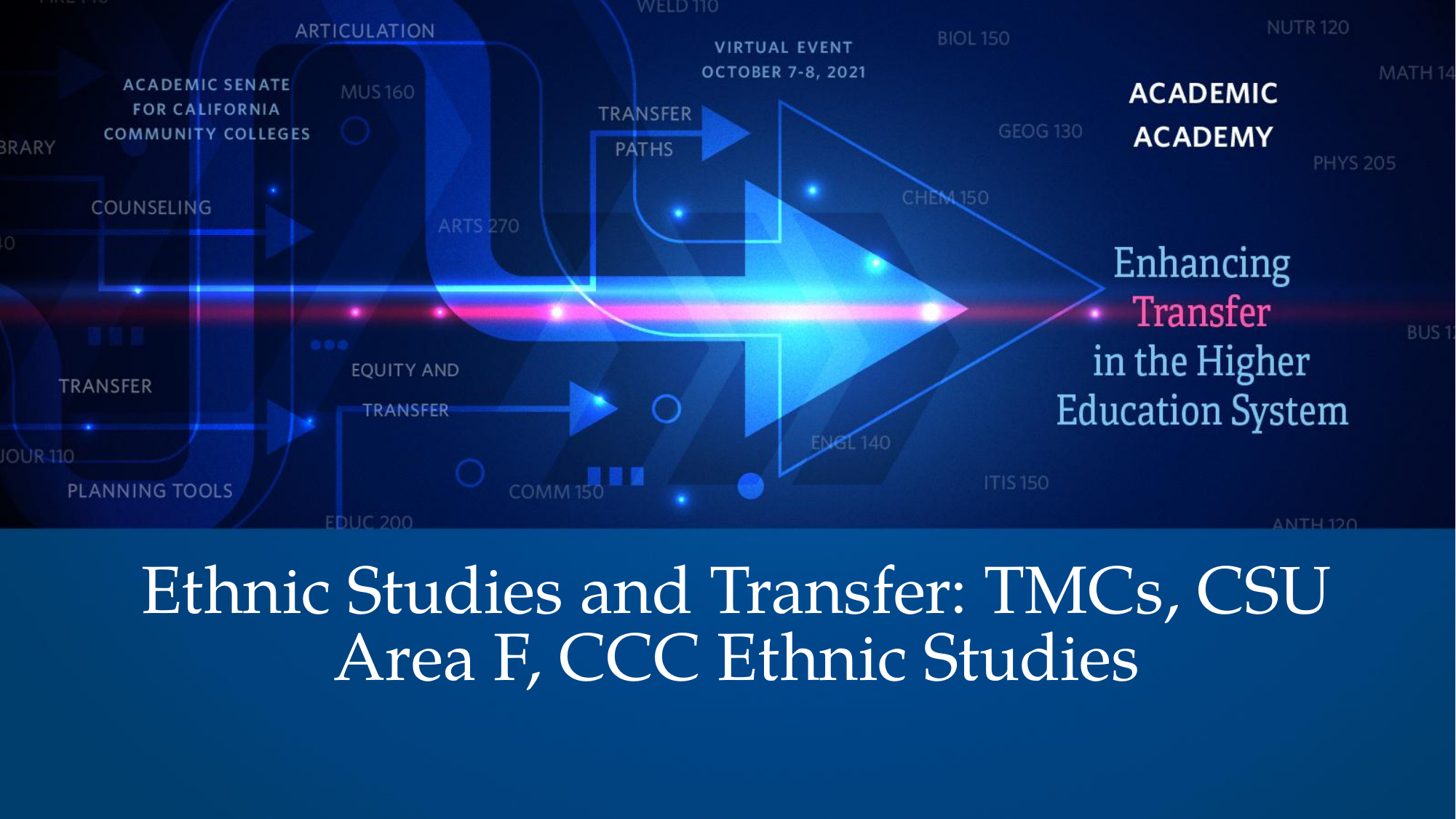

# Ethnic Studies and Transfer: TMCs, CSU Area F, CCC Ethnic Studies